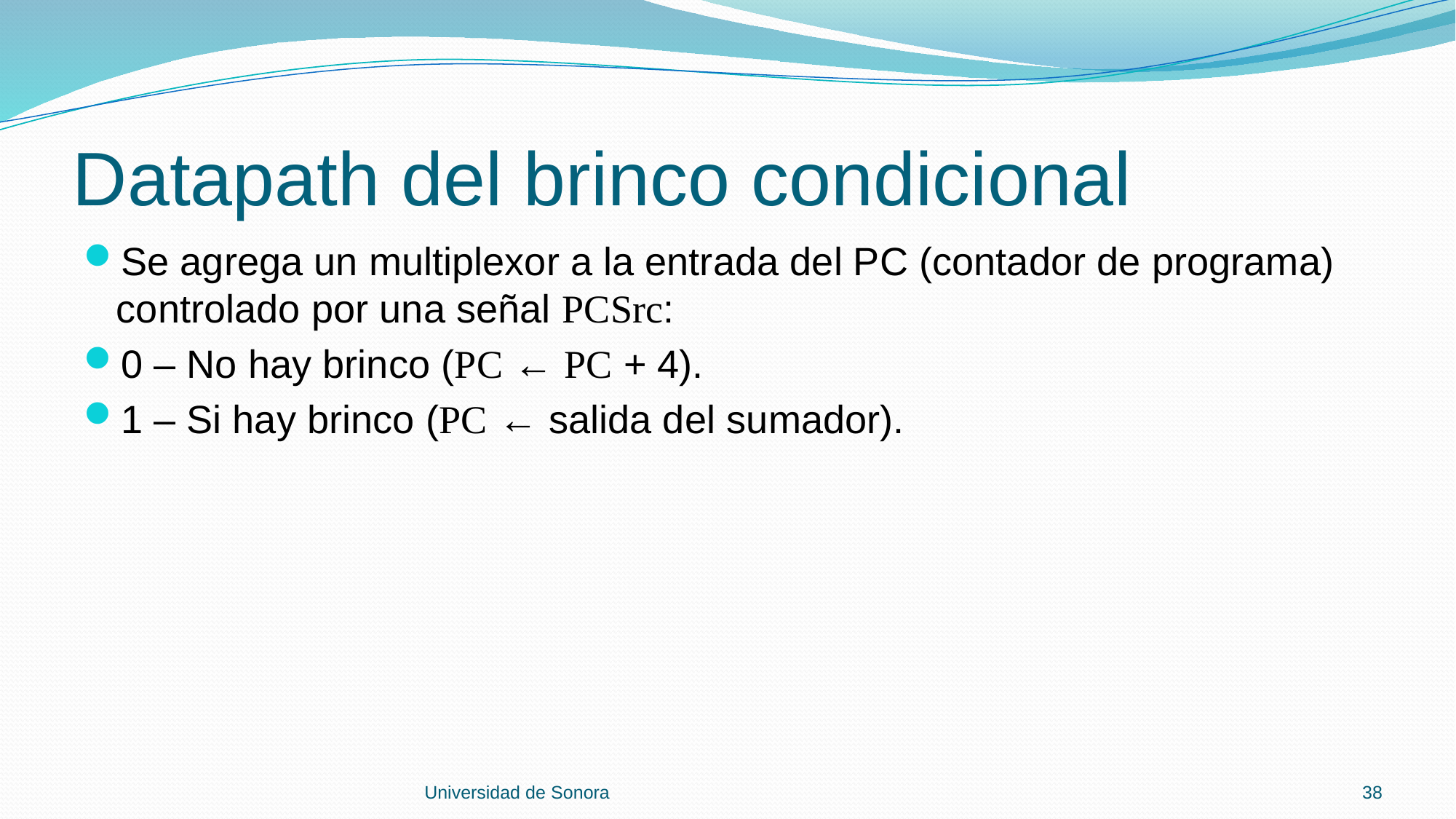

# Datapath del brinco condicional
Se agrega un multiplexor a la entrada del PC (contador de programa) controlado por una señal PCSrc:
0 – No hay brinco (PC ← PC + 4).
1 – Si hay brinco (PC ← salida del sumador).

Universidad de Sonora
38